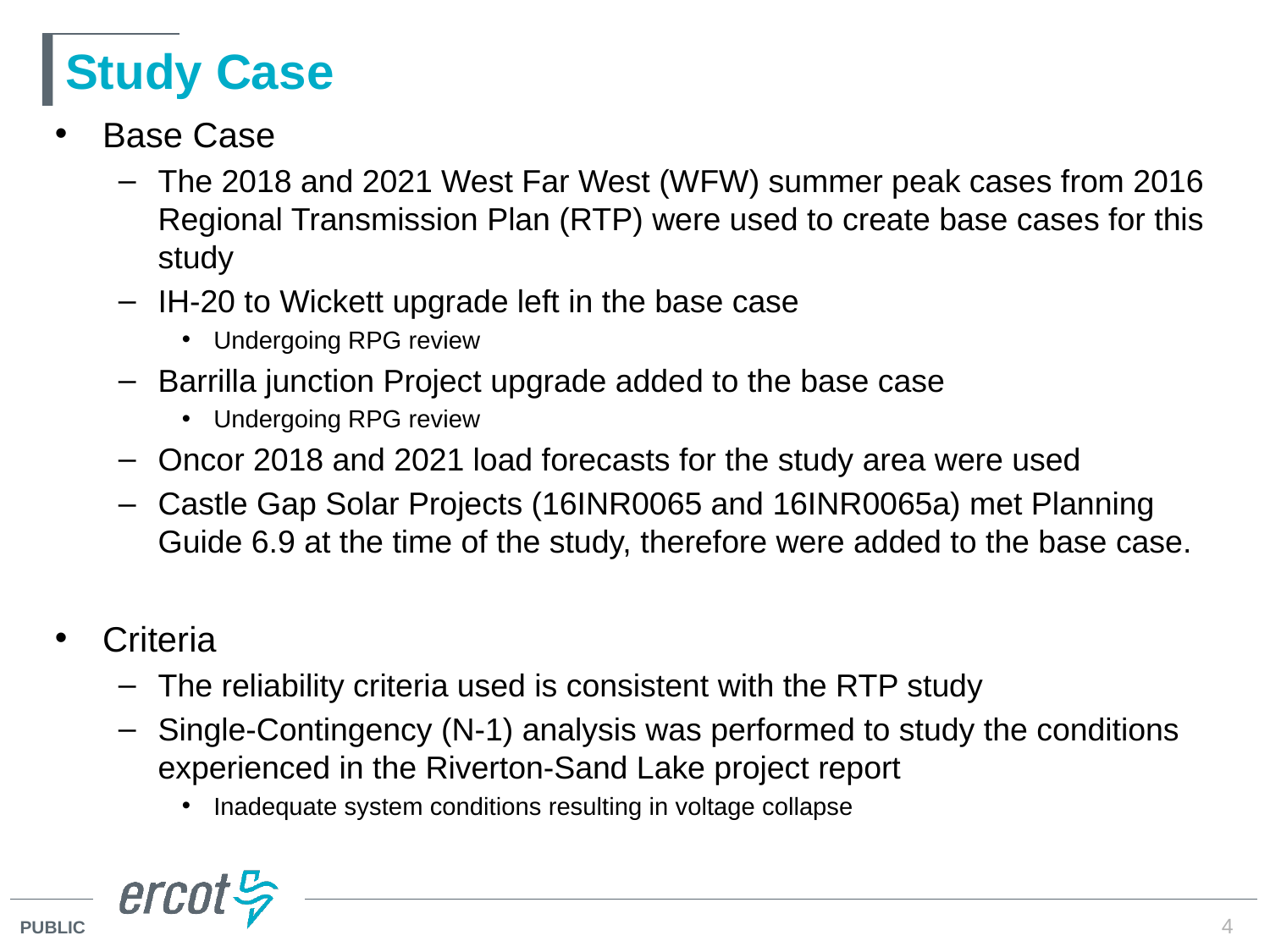

# Study Case
Base Case
The 2018 and 2021 West Far West (WFW) summer peak cases from 2016 Regional Transmission Plan (RTP) were used to create base cases for this study
IH-20 to Wickett upgrade left in the base case
Undergoing RPG review
Barrilla junction Project upgrade added to the base case
Undergoing RPG review
Oncor 2018 and 2021 load forecasts for the study area were used
Castle Gap Solar Projects (16INR0065 and 16INR0065a) met Planning Guide 6.9 at the time of the study, therefore were added to the base case.

Criteria
The reliability criteria used is consistent with the RTP study
Single-Contingency (N-1) analysis was performed to study the conditions experienced in the Riverton-Sand Lake project report
Inadequate system conditions resulting in voltage collapse

4